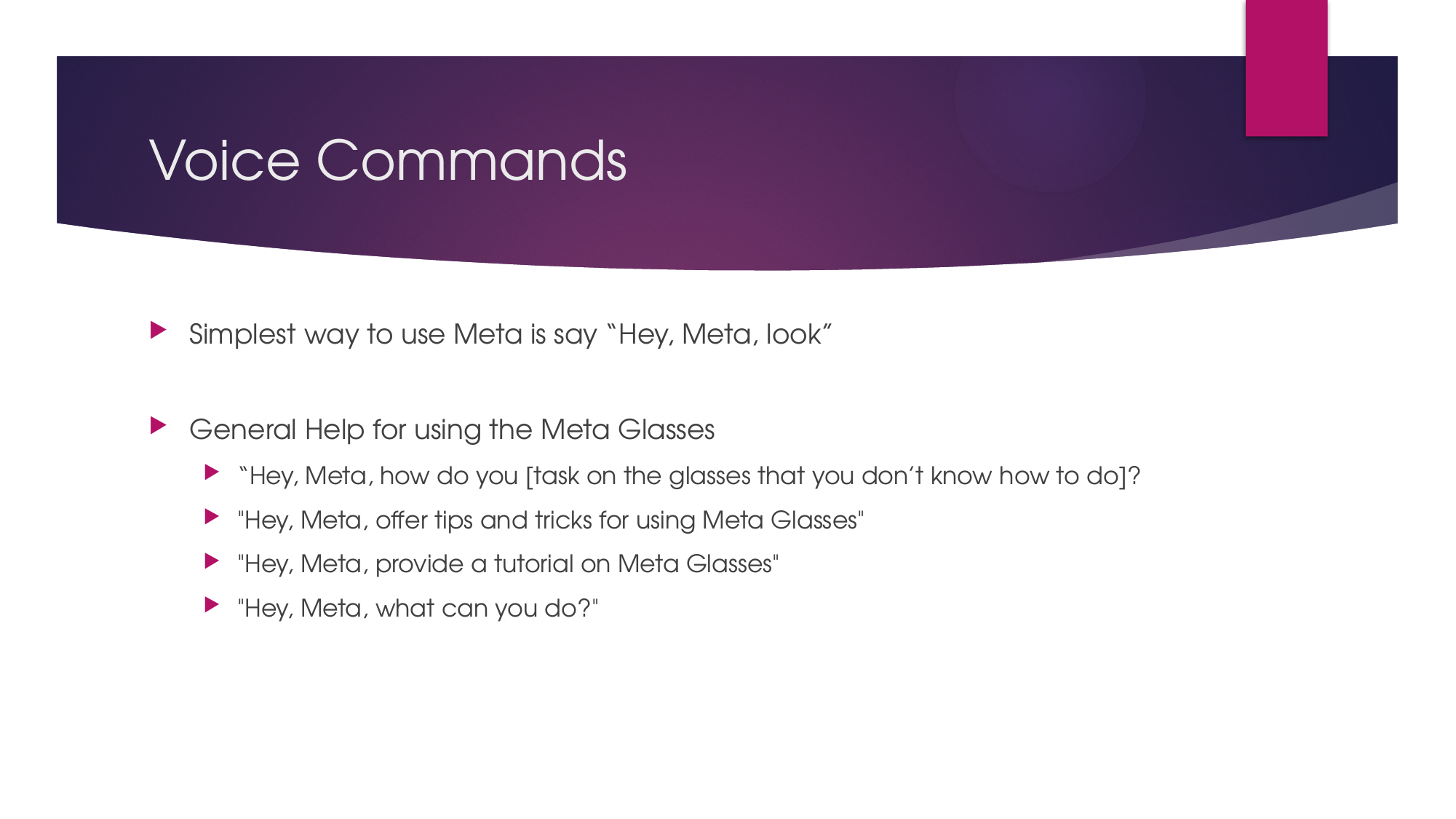

# Voice Commands
Simplest way to use Meta is say “Hey, Meta, look”

General Help for using the Meta Glasses
“Hey, Meta, how do you [task on the glasses that you don’t know how to do]?
"Hey, Meta, offer tips and tricks for using Meta Glasses"
"Hey, Meta, provide a tutorial on Meta Glasses"
"Hey, Meta, what can you do?"